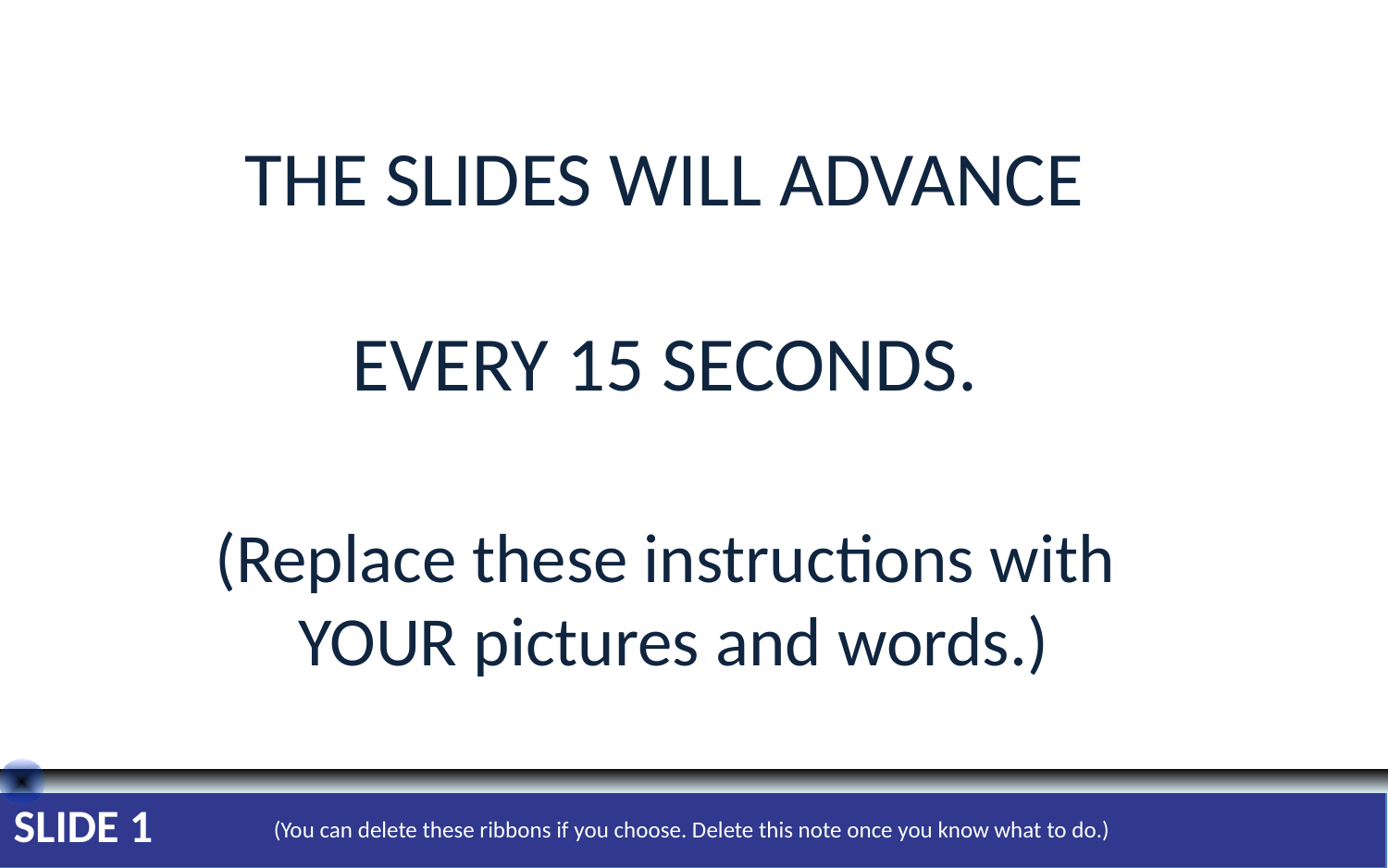

THE SLIDES WILL ADVANCE

EVERY 15 SECONDS.

(Replace these instructions with
YOUR pictures and words.)
SLIDE 1-

SLIDE 1
(You can delete these ribbons if you choose. Delete this note once you know what to do.)
SLIDE 1